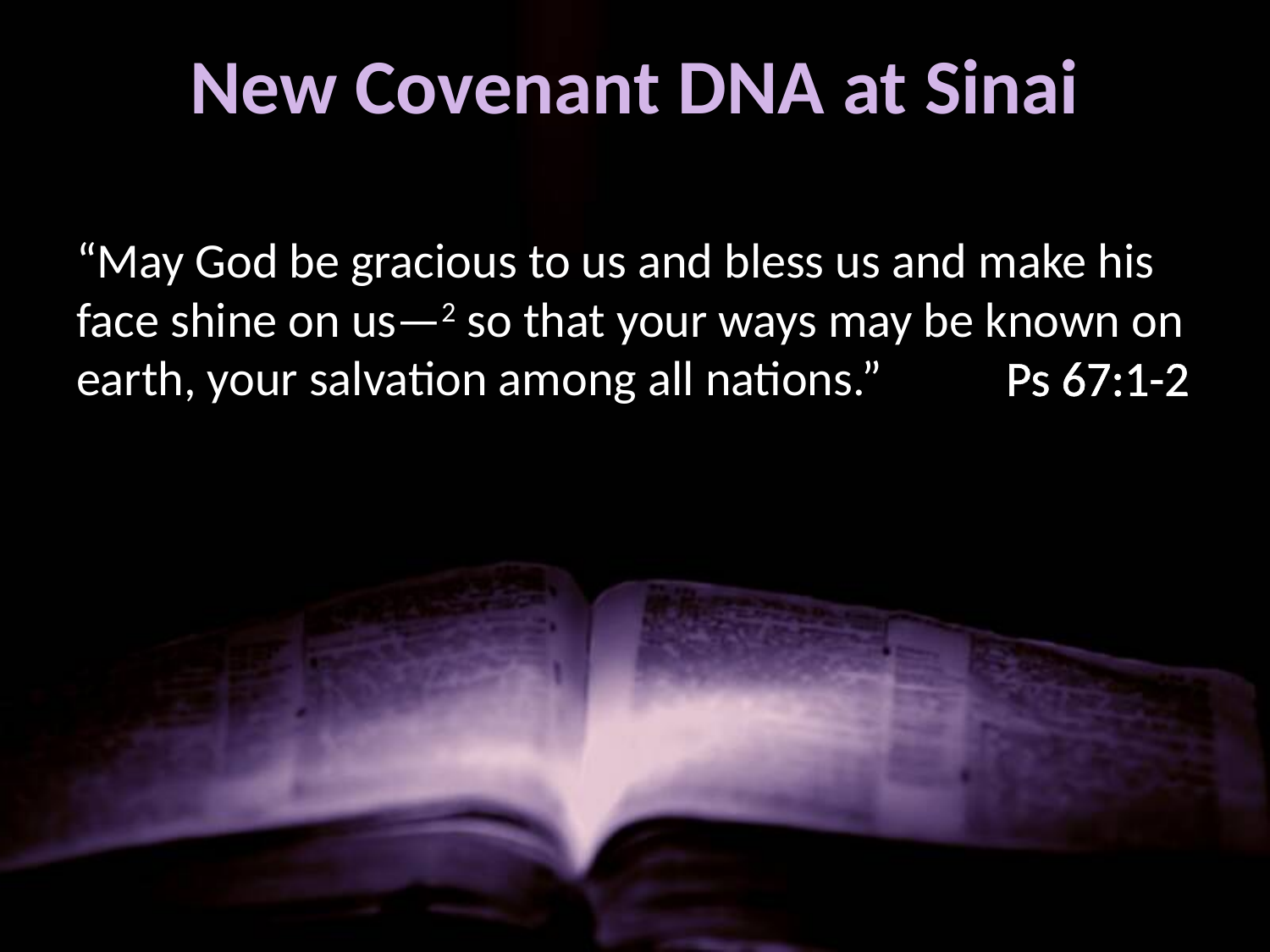

# New Covenant DNA at Sinai
“May God be gracious to us and bless us and make his face shine on us—2 so that your ways may be known on earth, your salvation among all nations.”           Ps 67:1-2